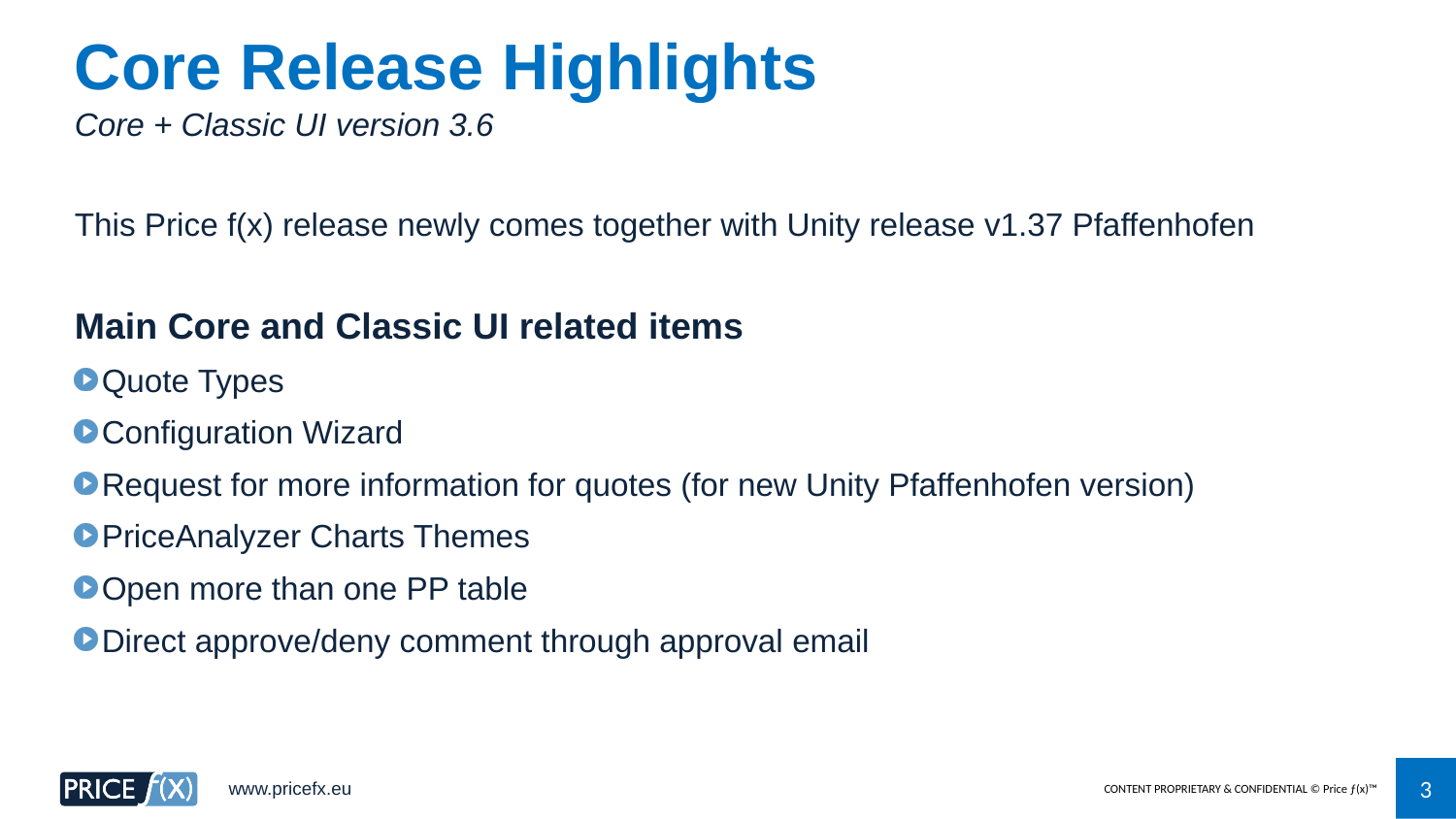

Core Release Highlights
Core + Classic UI version 3.6
This Price f(x) release newly comes together with Unity release v1.37 Pfaffenhofen

Main Core and Classic UI related items
Quote Types
Configuration Wizard
Request for more information for quotes (for new Unity Pfaffenhofen version)
PriceAnalyzer Charts Themes
Open more than one PP table
Direct approve/deny comment through approval email

3